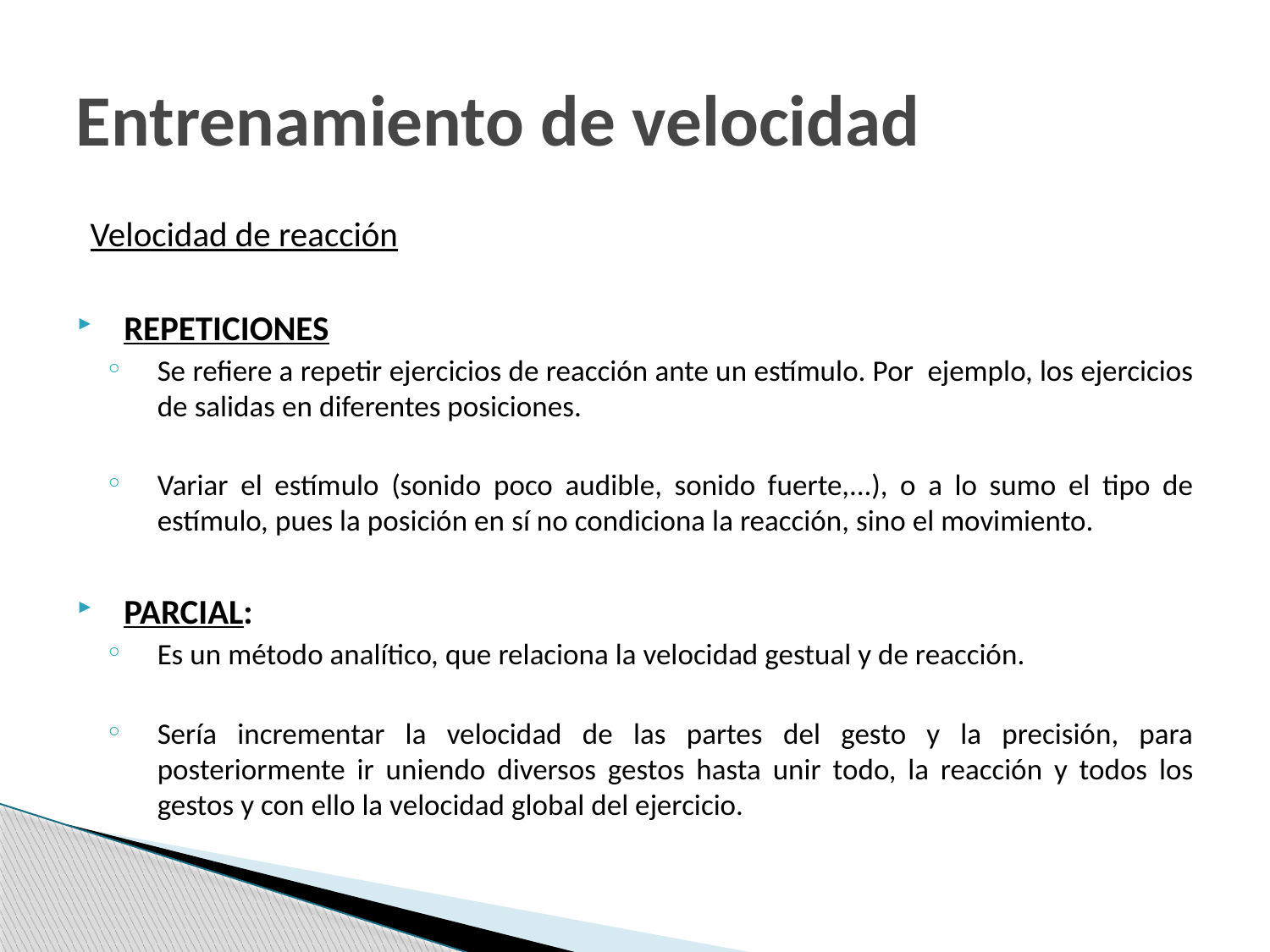

# Entrenamiento de velocidad
Velocidad de reacción

REPETICIONES
Se refiere a repetir ejercicios de reacción ante un estímulo. Por  ejemplo, los ejercicios de salidas en diferentes posiciones.

Variar el estímulo (sonido poco audible, sonido fuerte,...), o a lo sumo el tipo de estímulo, pues la posición en sí no condiciona la reacción, sino el movimiento.

PARCIAL:
Es un método analítico, que relaciona la velocidad gestual y de reacción.

Sería incrementar la velocidad de las partes del gesto y la precisión, para posteriormente ir uniendo diversos gestos hasta unir todo, la reacción y todos los gestos y con ello la velocidad global del ejercicio.